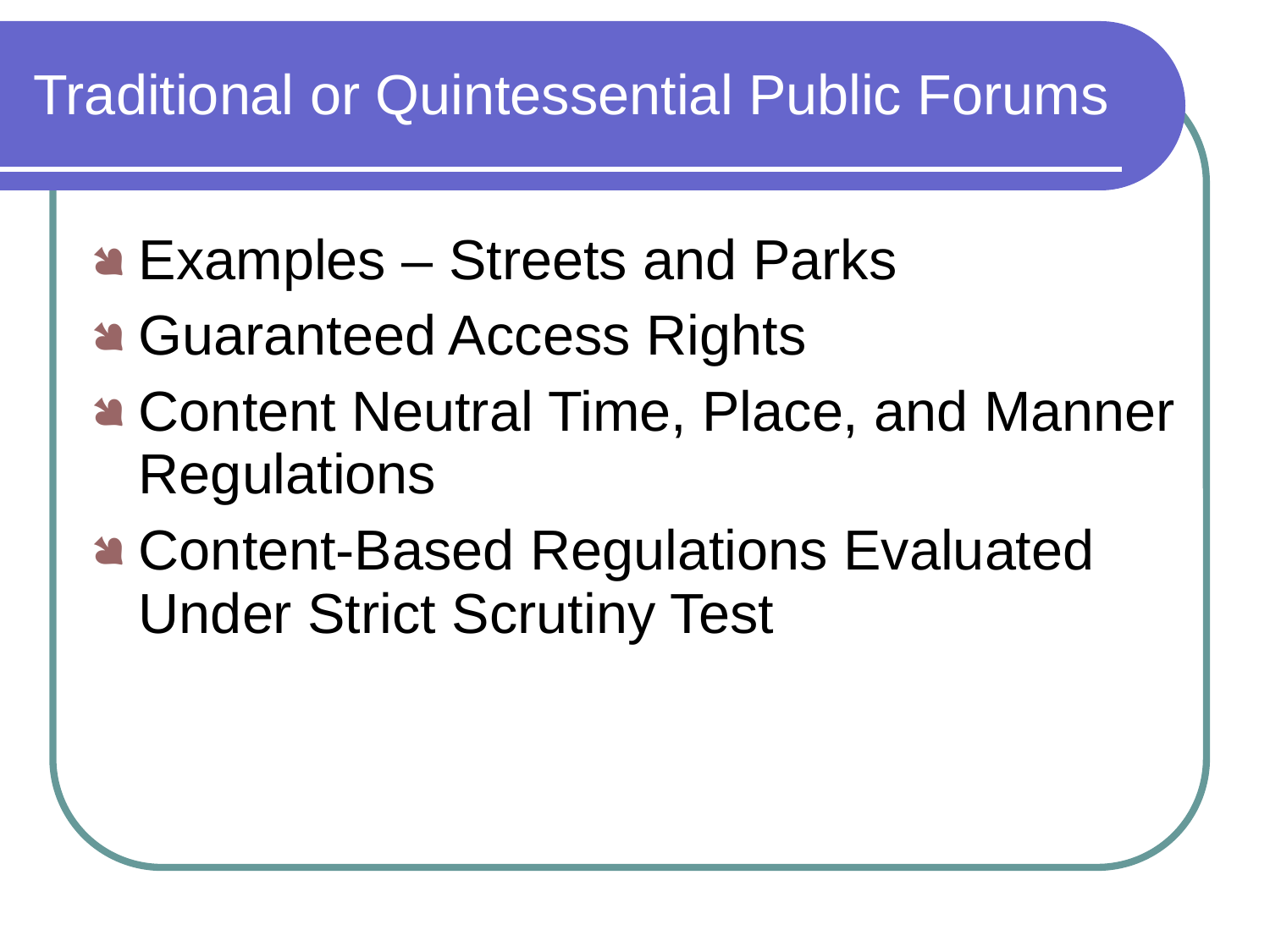

Traditional or Quintessential Public Forums
Examples – Streets and Parks
Guaranteed Access Rights
Content Neutral Time, Place, and Manner Regulations
Content-Based Regulations Evaluated Under Strict Scrutiny Test